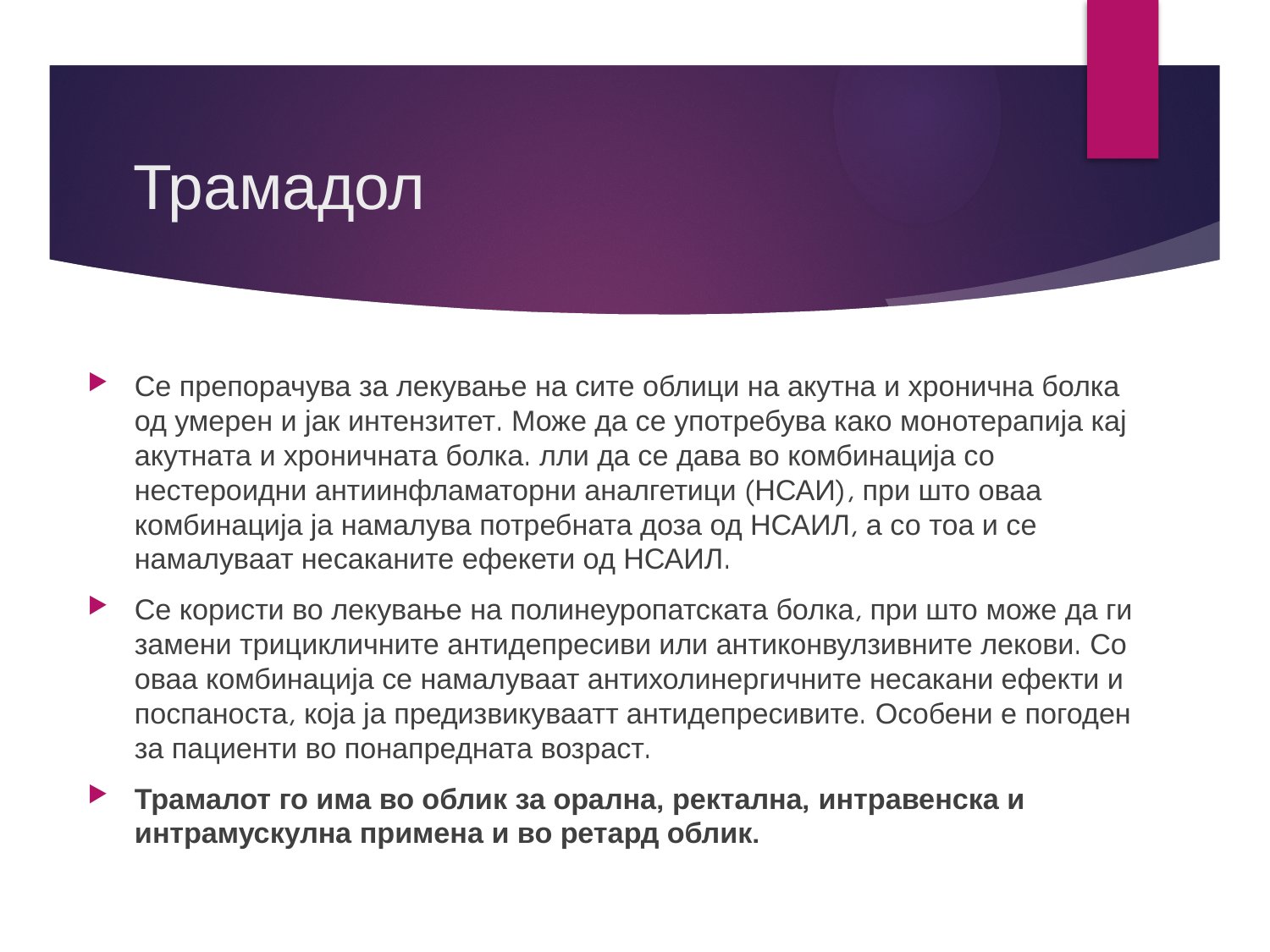

# Трамадол
Се препорачува за лекување на сите облици на акутна и хронична болка од умерен и јак интензитет. Може да се употребува како монотерапија кај акутната и хроничната болка. лли да се дава во комбинација со нестероидни антиинфламаторни аналгетици (НСАИ), при што оваа комбинација ја намалува потребната доза од НСАИЛ, а со тоа и се намалуваат несаканите ефекети од НСАИЛ.
Се користи во лекување на полинеуропатската болка, при што може да ги замени трицикличните антидепресиви или антиконвулзивните лекови. Со оваа комбинација се намалуваат антихолинергичните несакани ефекти и поспаноста, која ја предизвикуваатт антидепресивите. Особени е погоден за пациенти во понапредната возраст.
Трамалот го има во облик за орална, ректална, интравенска и интрамускулна примена и во ретард облик.